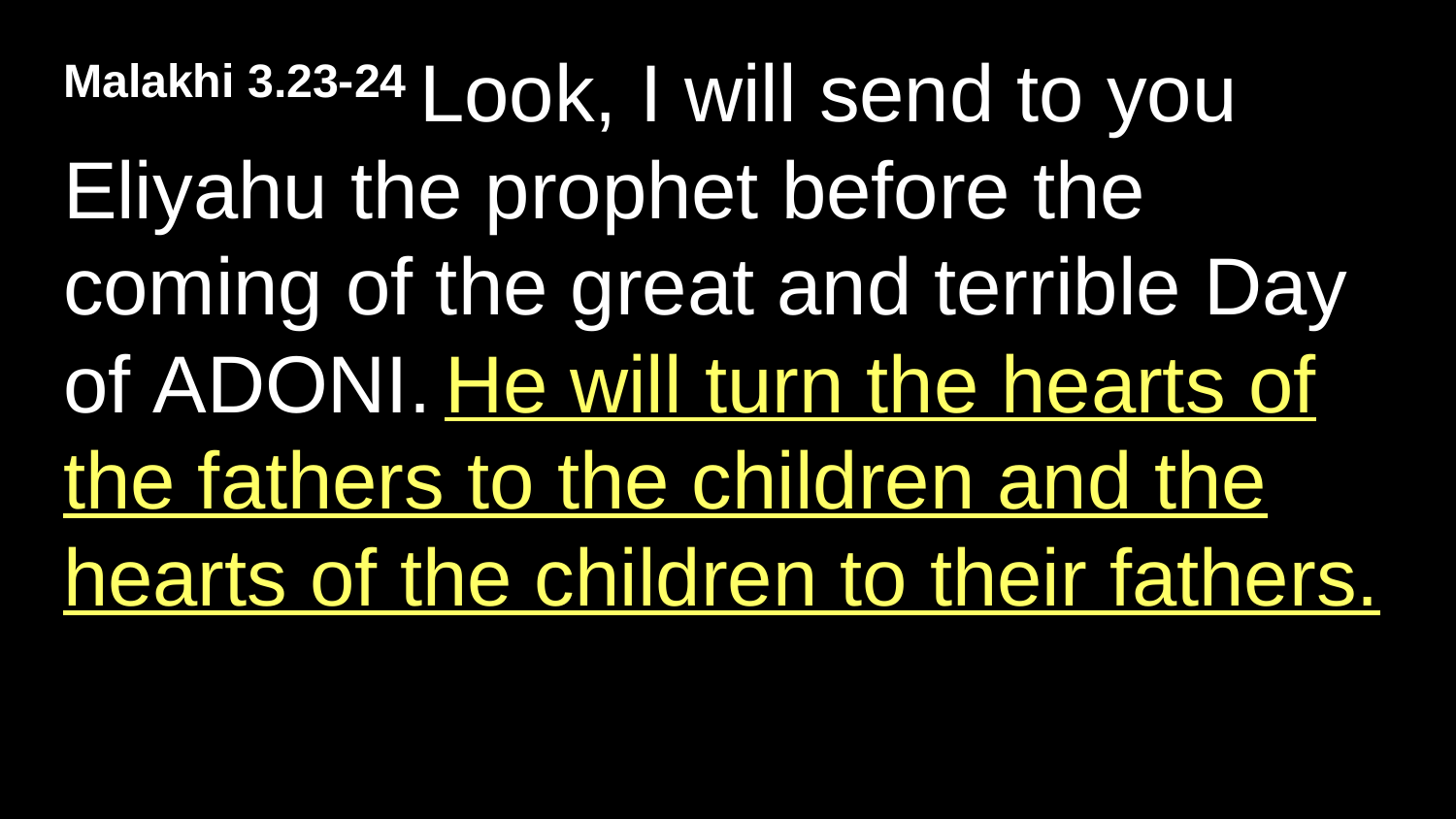

Malakhi 3.23-24 Look, I will send to you Eliyahu the prophet before the coming of the great and terrible Day of Adoni. He will turn the hearts of the fathers to the children and the hearts of the children to their fathers.